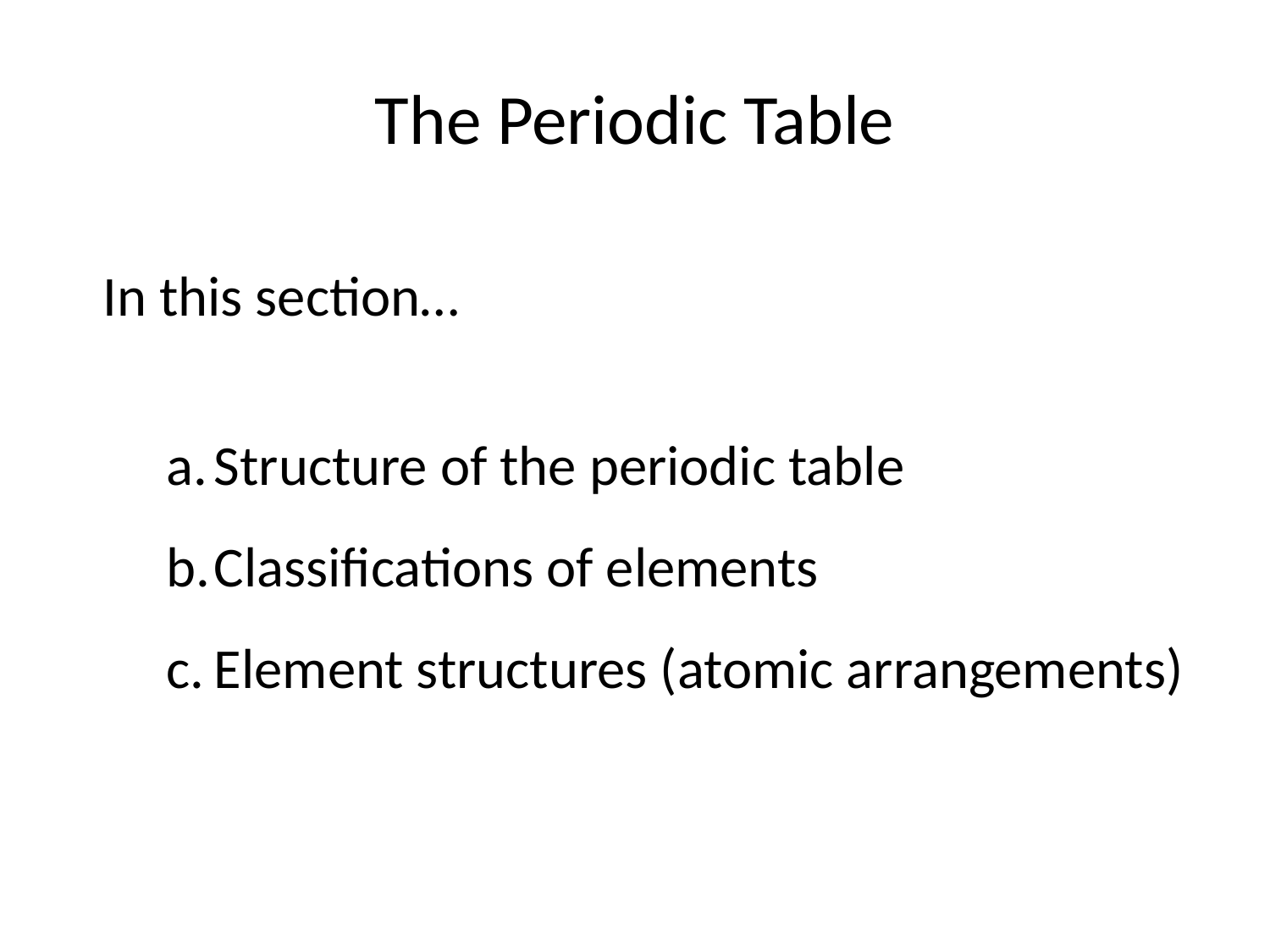

# The Periodic Table
In this section…

Structure of the periodic table
Classifications of elements
Element structures (atomic arrangements)